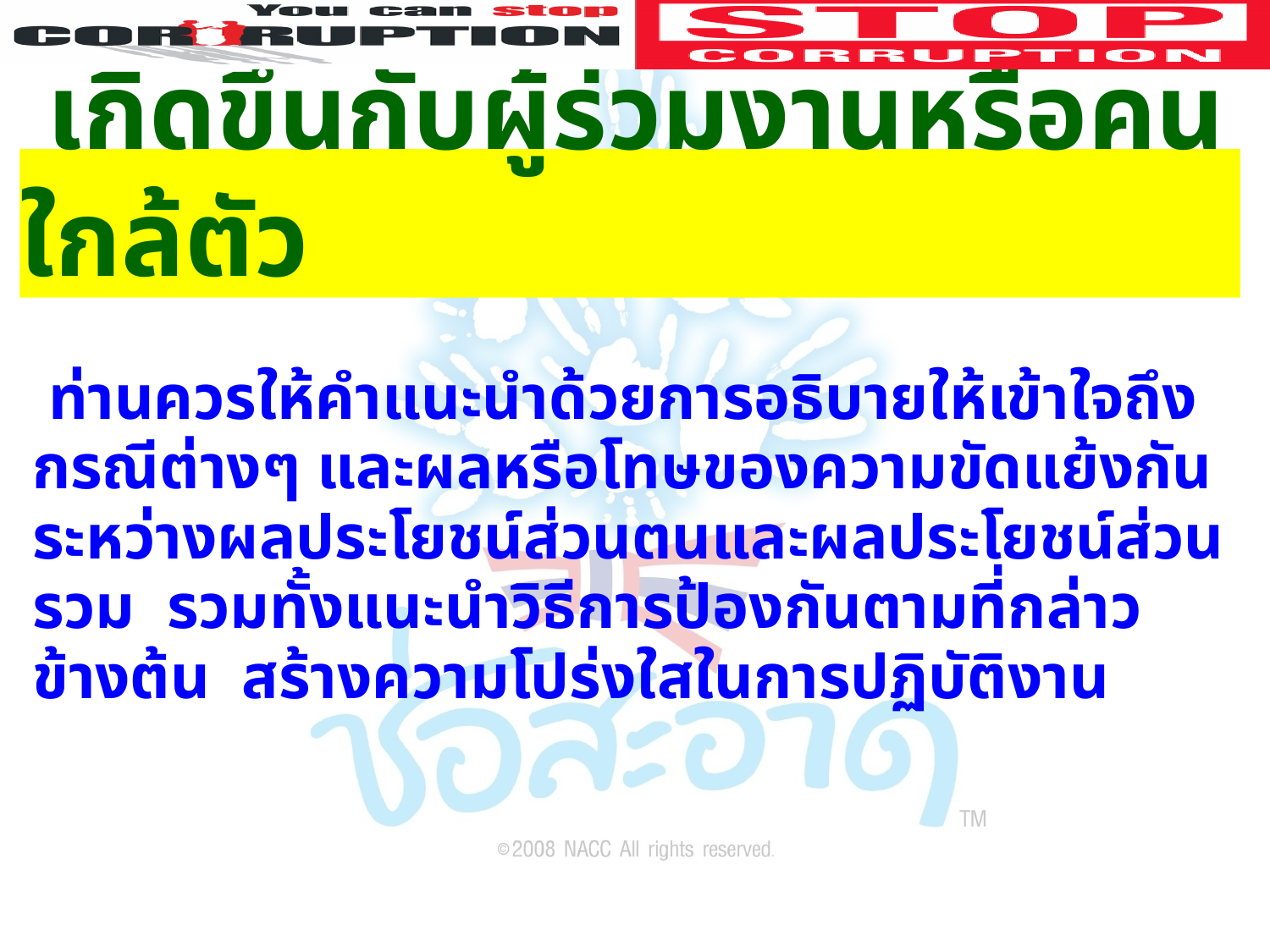

# เกิดขึ้นกับผู้ร่วมงานหรือคนใกล้ตัว
 ท่านควรให้คำแนะนำด้วยการอธิบายให้เข้าใจถึงกรณีต่างๆ และผลหรือโทษของความขัดแย้งกันระหว่างผลประโยชน์ส่วนตนและผลประโยชน์ส่วนรวม  รวมทั้งแนะนำวิธีการป้องกันตามที่กล่าวข้างต้น  สร้างความโปร่งใสในการปฏิบัติงาน